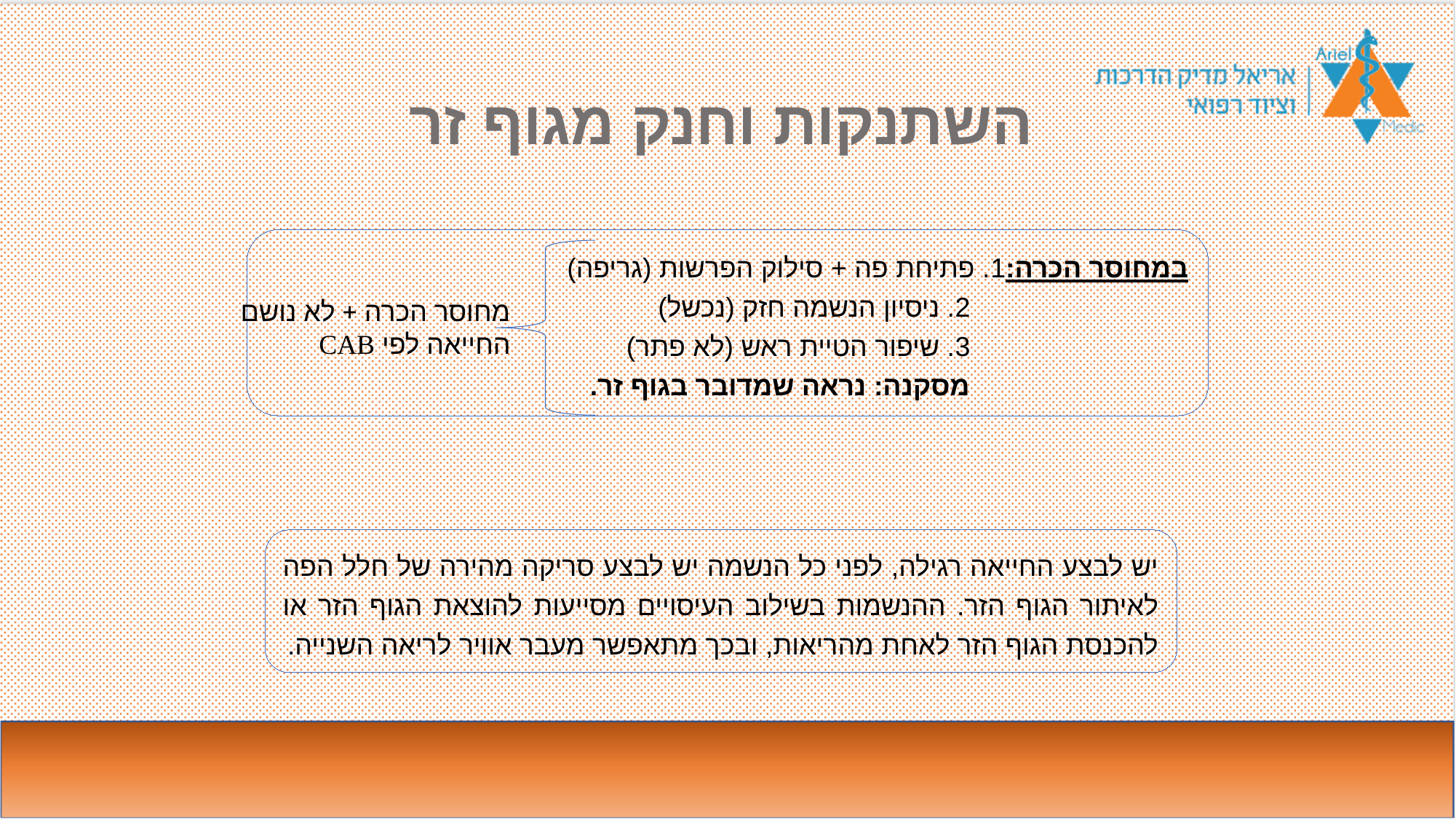

# השתנקות וחנק מגוף זר
במחוסר הכרה:1. פתיחת פה + סילוק הפרשות (גריפה)
			2. ניסיון הנשמה חזק (נכשל)
			3. שיפור הטיית ראש (לא פתר)
			מסקנה: נראה שמדובר בגוף זר.

מחוסר הכרה + לא נושם
החייאה לפי CAB
יש לבצע החייאה רגילה, לפני כל הנשמה יש לבצע סריקה מהירה של חלל הפה לאיתור הגוף הזר. ההנשמות בשילוב העיסויים מסייעות להוצאת הגוף הזר או להכנסת הגוף הזר לאחת מהריאות, ובכך מתאפשר מעבר אוויר לריאה השנייה.